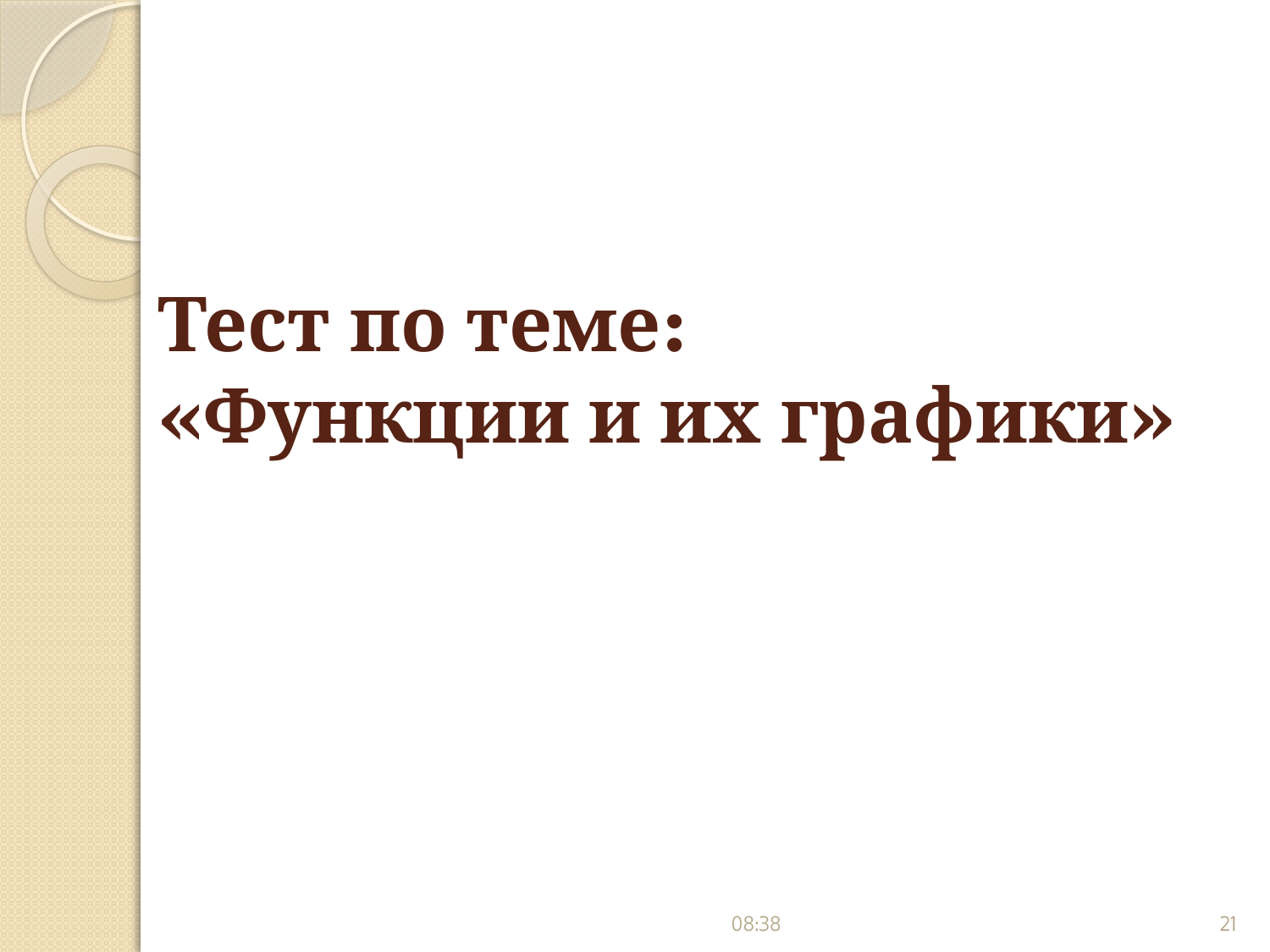

# Тест по теме: «Функции и их графики»
08:38
21